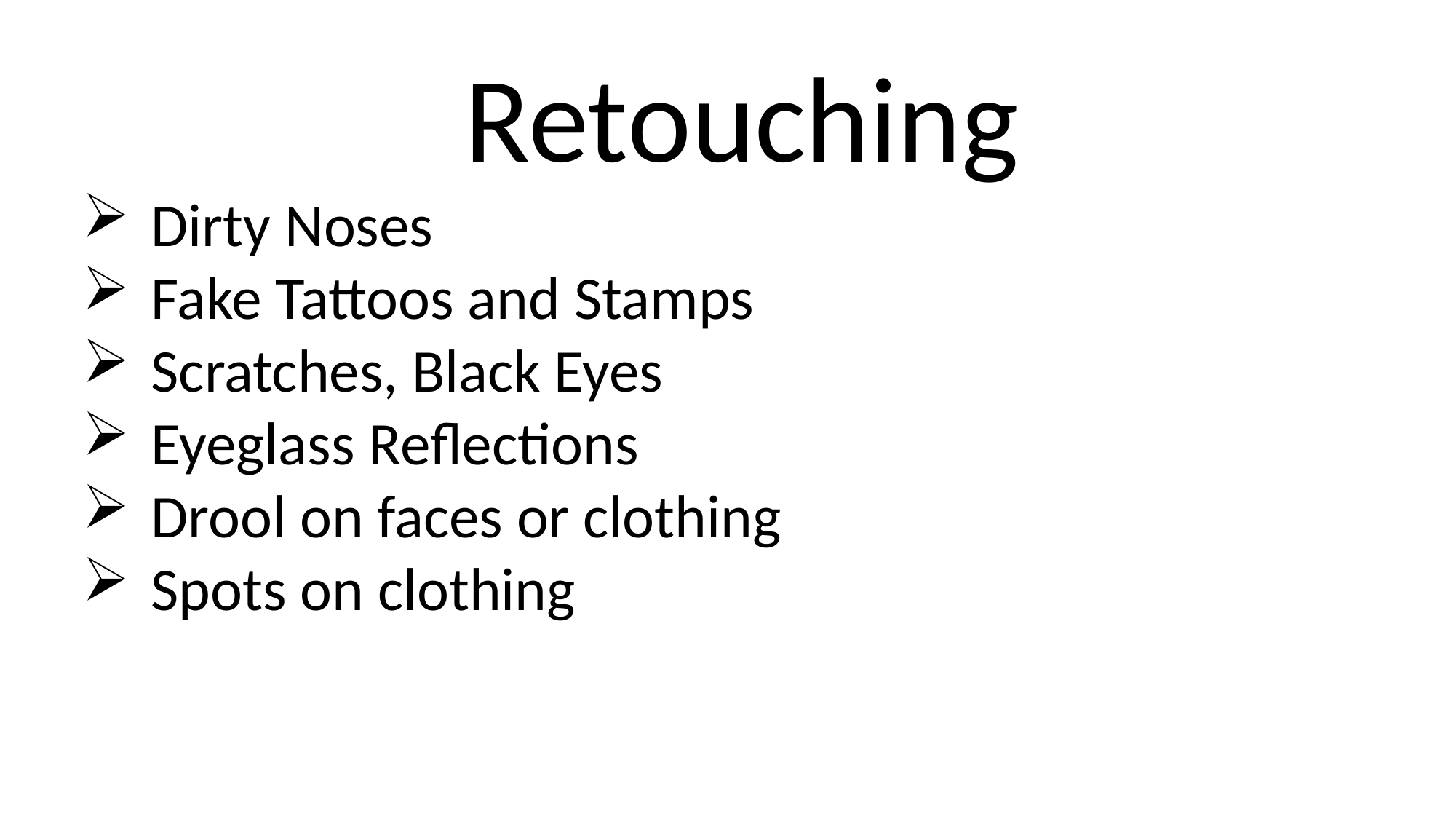

Retouching
Dirty Noses
Fake Tattoos and Stamps
Scratches, Black Eyes
Eyeglass Reflections
Drool on faces or clothing
Spots on clothing